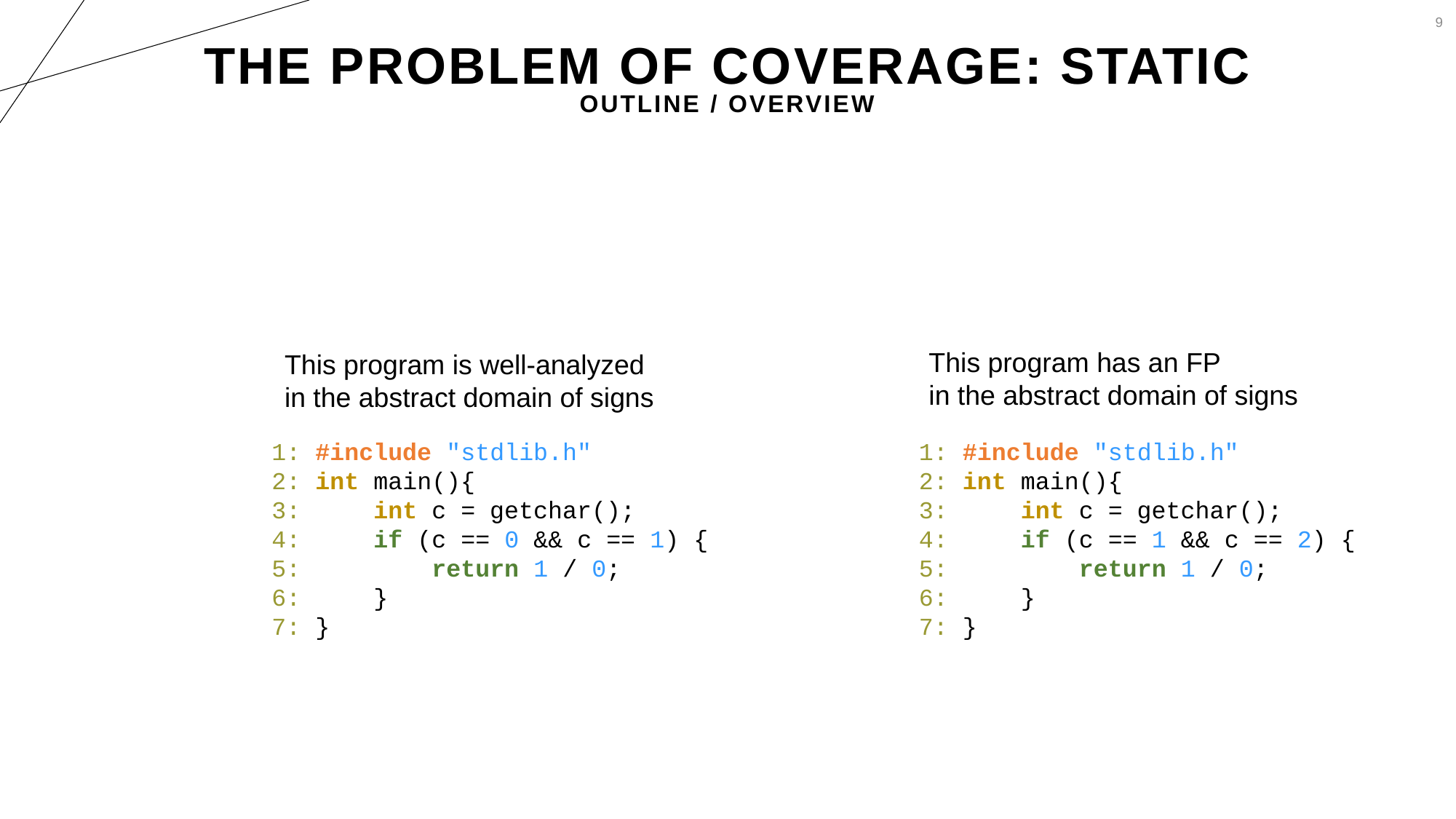

9
# The problem of coverage: Static
Outline / Overview
This program has an FP
in the abstract domain of signs
This program is well-analyzed
in the abstract domain of signs
  1: #include "stdlib.h"
  2: int main(){
  3:     int c = getchar();
  4:     if (c == 0 && c == 1) {
  5:         return 1 / 0;
  6:     }
  7: }
  1: #include "stdlib.h"
  2: int main(){
  3:     int c = getchar();
  4:     if (c == 1 && c == 2) {
  5:         return 1 / 0;
  6:     }
  7: }